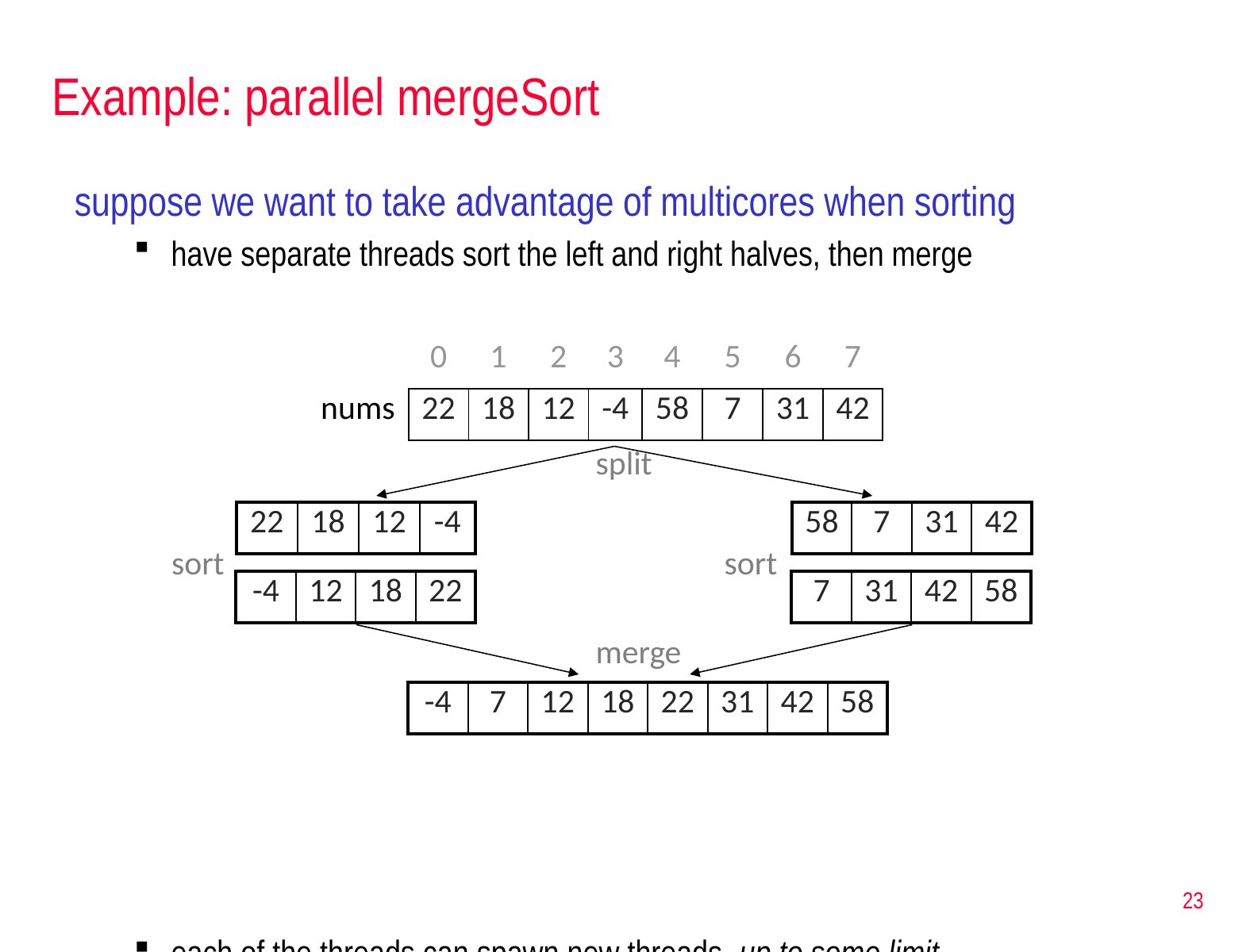

# Example: parallel mergeSort
suppose we want to take advantage of multicores when sorting
have separate threads sort the left and right halves, then merge

each of the threads can spawn new threads, up to some limit

|  | 0 | 1 | 2 | 3 | 4 | 5 | 6 | 7 |
| --- | --- | --- | --- | --- | --- | --- | --- | --- |
| nums | 22 | 18 | 12 | -4 | 58 | 7 | 31 | 42 |
split

| 22 | 18 | 12 | -4 |
| --- | --- | --- | --- |
| 58 | 7 | 31 | 42 |
| --- | --- | --- | --- |
sort
sort
| -4 | 12 | 18 | 22 |
| --- | --- | --- | --- |
| 7 | 31 | 42 | 58 |
| --- | --- | --- | --- |

merge
| -4 | 7 | 12 | 18 | 22 | 31 | 42 | 58 |
| --- | --- | --- | --- | --- | --- | --- | --- |
23